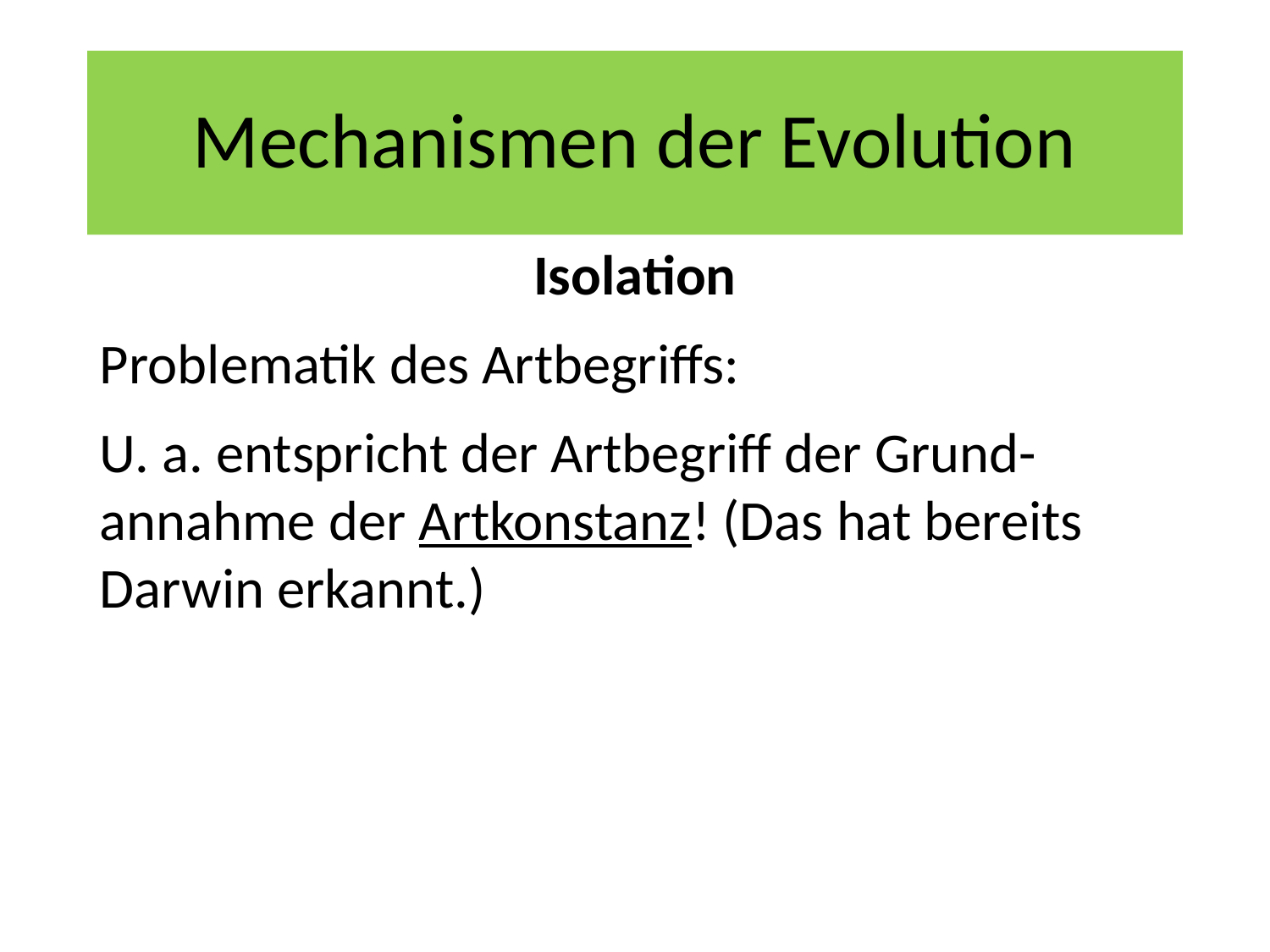

# Mechanismen der Evolution

Isolation
Problematik des Artbegriffs:
U. a. entspricht der Artbegriff der Grund-annahme der Artkonstanz! (Das hat bereits Darwin erkannt.)